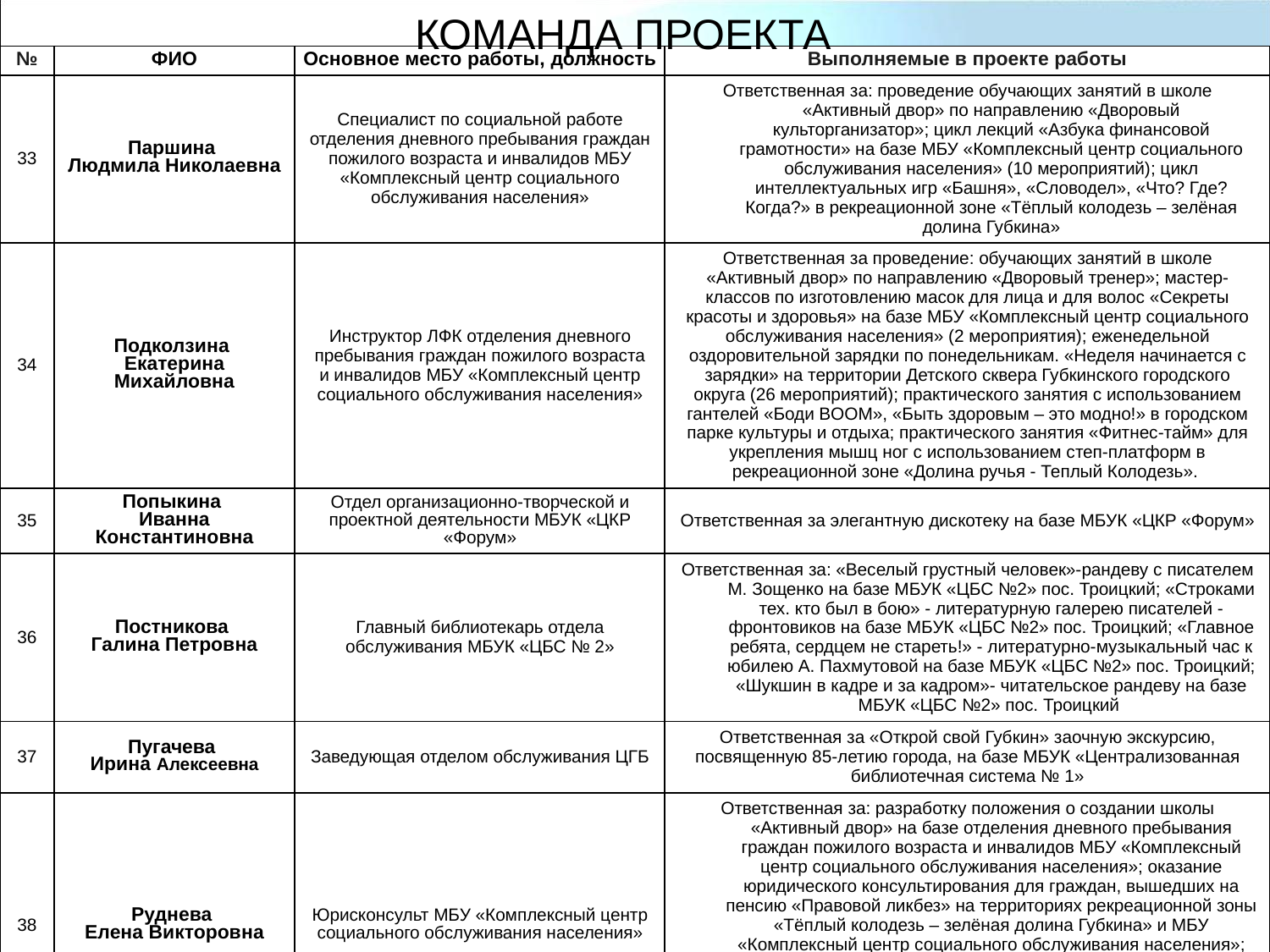

# КОМАНДА ПРОЕКТА
| № | ФИО | Основное место работы, должность | Выполняемые в проекте работы |
| --- | --- | --- | --- |
| 33 | Паршина Людмила Николаевна | Специалист по социальной работе отделения дневного пребывания граждан пожилого возраста и инвалидов МБУ «Комплексный центр социального обслуживания населения» | Ответственная за: проведение обучающих занятий в школе «Активный двор» по направлению «Дворовый культорганизатор»; цикл лекций «Азбука финансовой грамотности» на базе МБУ «Комплексный центр социального обслуживания населения» (10 мероприятий); цикл интеллектуальных игр «Башня», «Словодел», «Что? Где? Когда?» в рекреационной зоне «Тёплый колодезь – зелёная долина Губкина» |
| 34 | Подколзина Екатерина Михайловна | Инструктор ЛФК отделения дневного пребывания граждан пожилого возраста и инвалидов МБУ «Комплексный центр социального обслуживания населения» | Ответственная за проведение: обучающих занятий в школе «Активный двор» по направлению «Дворовый тренер»; мастер-классов по изготовлению масок для лица и для волос «Секреты красоты и здоровья» на базе МБУ «Комплексный центр социального обслуживания населения» (2 мероприятия); еженедельной оздоровительной зарядки по понедельникам. «Неделя начинается с зарядки» на территории Детского сквера Губкинского городского округа (26 мероприятий); практического занятия с использованием гантелей «Боди BOOM», «Быть здоровым – это модно!» в городском парке культуры и отдыха; практического занятия «Фитнес-тайм» для укрепления мышц ног с использованием степ-платформ в рекреационной зоне «Долина ручья - Теплый Колодезь». |
| 35 | Попыкина Иванна Константиновна | Отдел организационно-творческой и проектной деятельности МБУК «ЦКР «Форум» | Ответственная за элегантную дискотеку на базе МБУК «ЦКР «Форум» |
| 36 | Постникова Галина Петровна | Главный библиотекарь отдела обслуживания МБУК «ЦБС № 2» | Ответственная за: «Веселый грустный человек»-рандеву с писателем М. Зощенко на базе МБУК «ЦБС №2» пос. Троицкий; «Строками тех. кто был в бою» - литературную галерею писателей - фронтовиков на базе МБУК «ЦБС №2» пос. Троицкий; «Главное ребята, сердцем не стареть!» - литературно-музыкальный час к юбилею А. Пахмутовой на базе МБУК «ЦБС №2» пос. Троицкий; «Шукшин в кадре и за кадром»- читательское рандеву на базе МБУК «ЦБС №2» пос. Троицкий |
| 37 | Пугачева Ирина Алексеевна | Заведующая отделом обслуживания ЦГБ | Ответственная за «Открой свой Губкин» заочную экскурсию, посвященную 85-летию города, на базе МБУК «Централизованная библиотечная система № 1» |
| 38 | Руднева Елена Викторовна | Юрисконсульт МБУ «Комплексный центр социального обслуживания населения» | Ответственная за: разработку положения о создании школы «Активный двор» на базе отделения дневного пребывания граждан пожилого возраста и инвалидов МБУ «Комплексный центр социального обслуживания населения»; оказание юридического консультирования для граждан, вышедших на пенсию «Правовой ликбез» на территориях рекреационной зоны «Тёплый колодезь – зелёная долина Губкина» и МБУ «Комплексный центр социального обслуживания населения»; цикл информационно-просветительских бесед на тему: «Ответственное обращение с животными, как неотъемлемая часть культуры современного человека» на территории МБУ «Комплексный центр социального обслуживания населения» и сквер шахтерской славы им. В.М. Кислова |
20